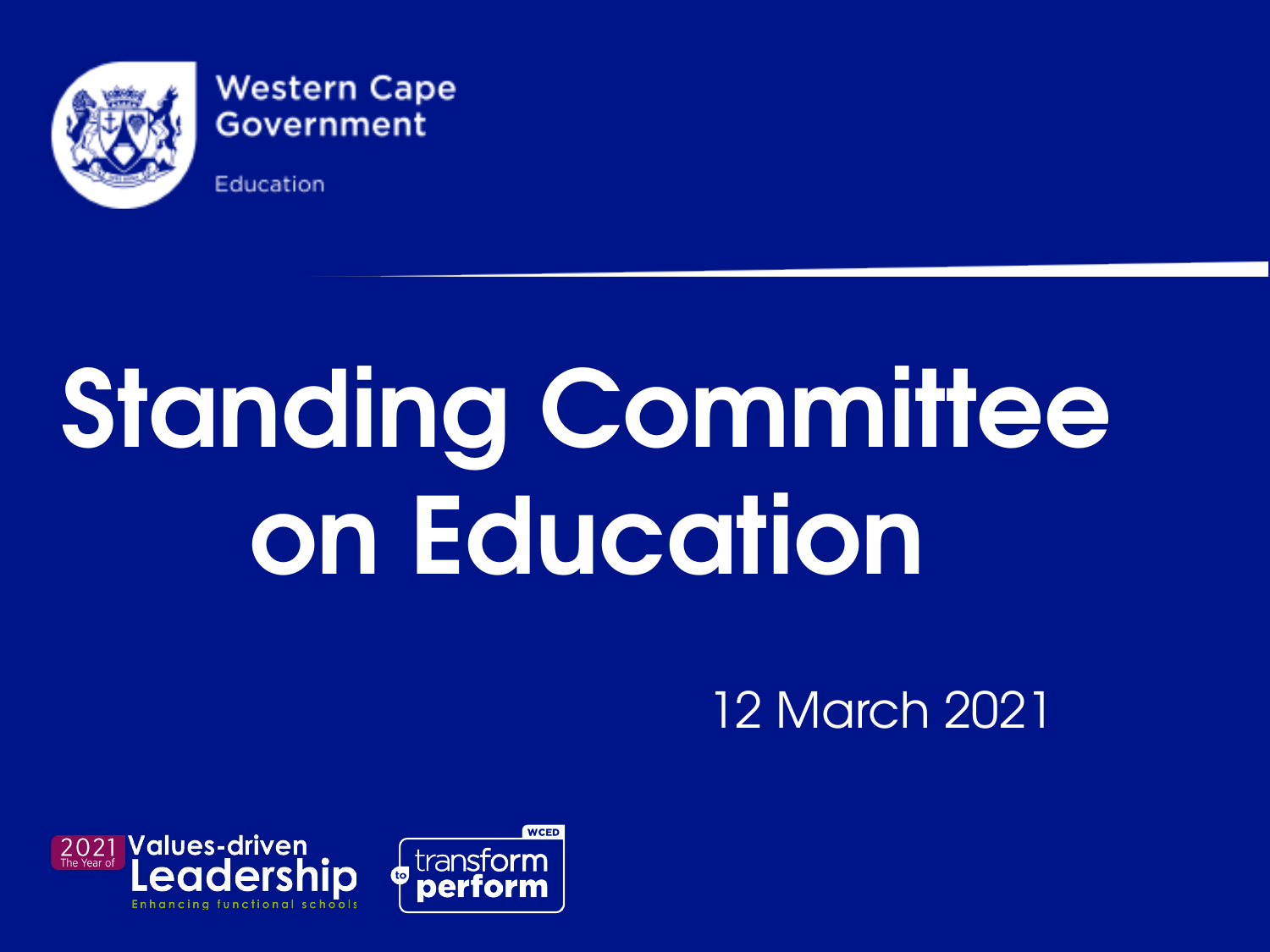

Standing Committee on Education
12 March 2021